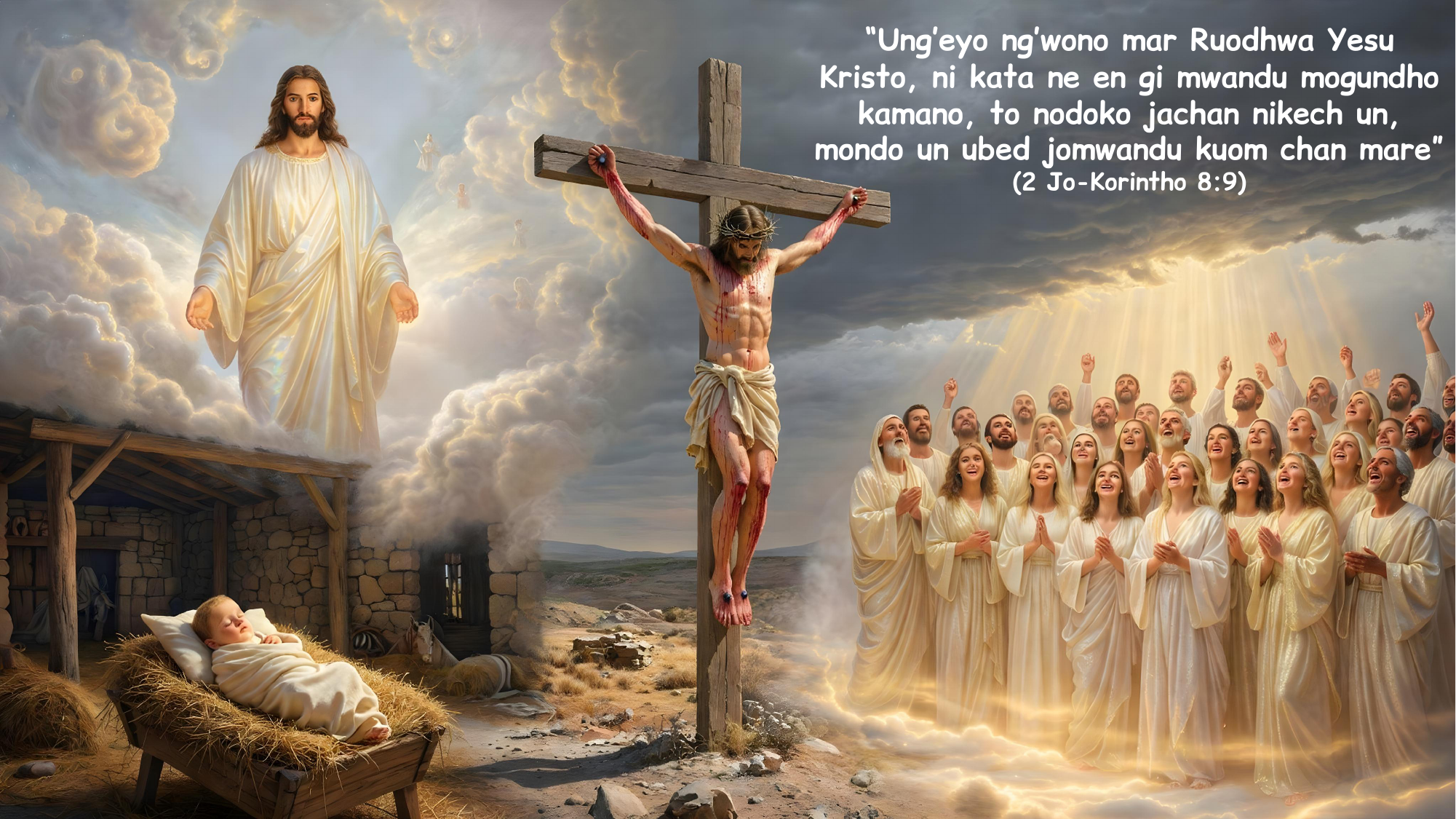

“Ung’eyo ng’wono mar Ruodhwa Yesu Kristo, ni kata ne en gi mwandu mogundho kamano, to nodoko jachan nikech un, mondo un ubed jomwandu kuom chan mare” (2 Jo-Korintho 8:9)